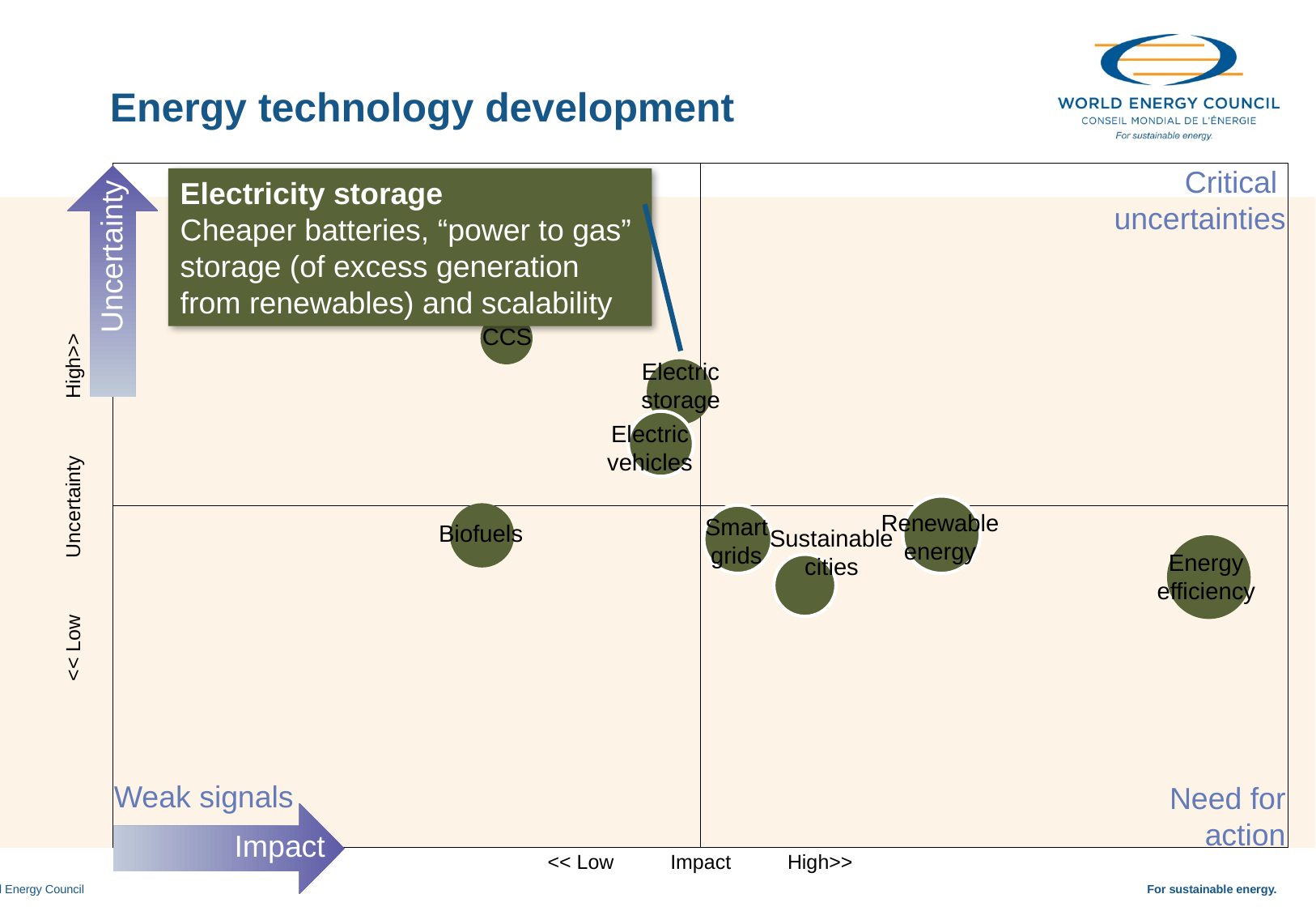

Energy technology development
Critical
uncertainties

Electricity storage
Cheaper batteries, “power to gas” storage (of excess generation from renewables) and scalability
Uncertainty

CCS
Electric
storage

Electric
vehicles
<< Low          Uncertainty          High>>

Renewable
energy

Smart
grids
Biofuels
Sustainable
cities

Energy
efficiency

Weak signals
Need for
action

Impact
<< Low          Impact          High>>